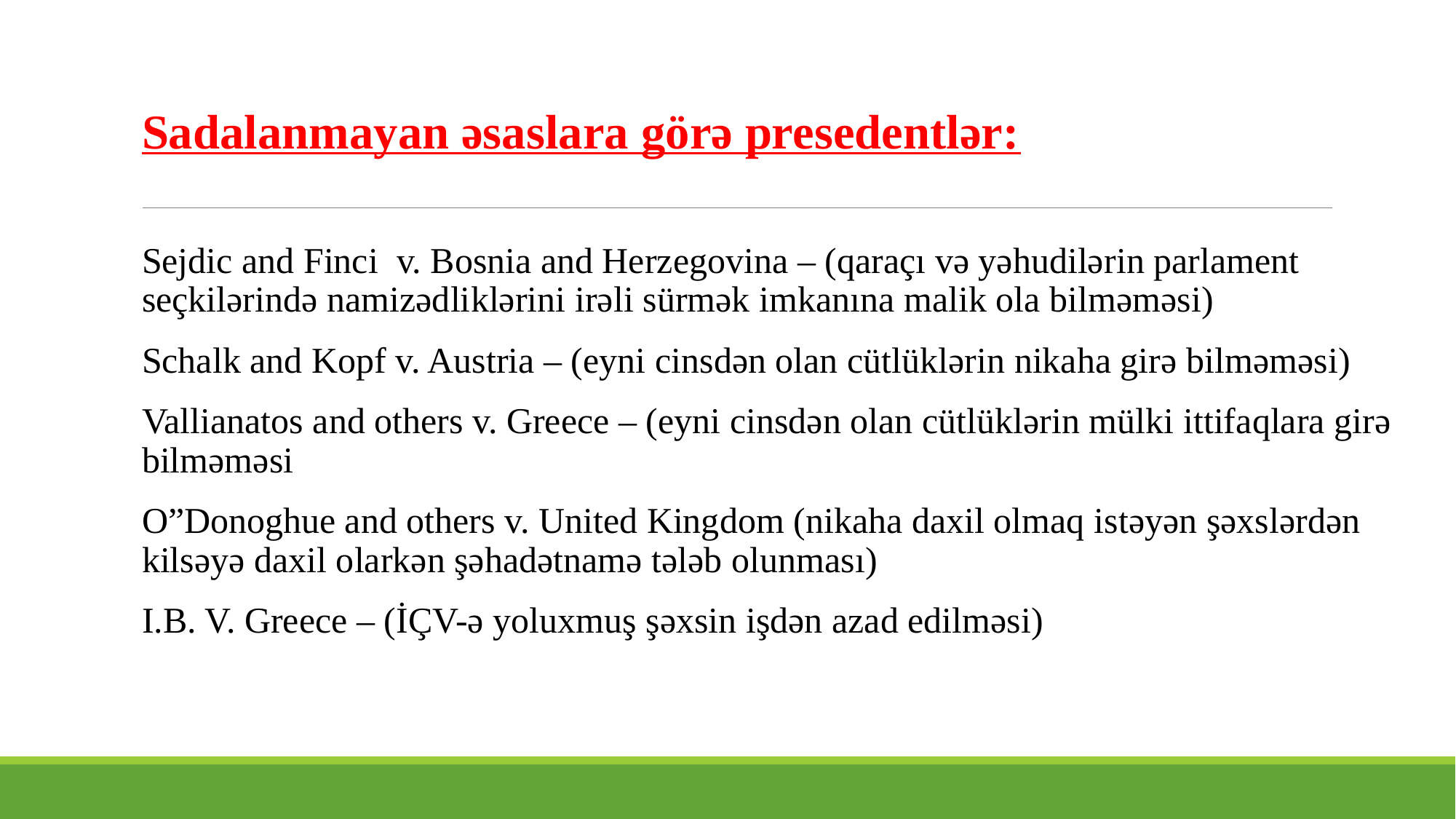

Sadalanmayan əsaslara görə presedentlər:

Sejdic and Finci  v. Bosnia and Herzegovina – (qaraçı və yəhudilərin parlament seçkilərində namizədliklərini irəli sürmək imkanına malik ola bilməməsi)
Schalk and Kopf v. Austria – (eyni cinsdən olan cütlüklərin nikaha girə bilməməsi)
Vallianatos and others v. Greece – (eyni cinsdən olan cütlüklərin mülki ittifaqlara girə bilməməsi
O”Donoghue and others v. United Kingdom (nikaha daxil olmaq istəyən şəxslərdən kilsəyə daxil olarkən şəhadətnamə tələb olunması)
I.B. V. Greece – (İÇV-ə yoluxmuş şəxsin işdən azad edilməsi)